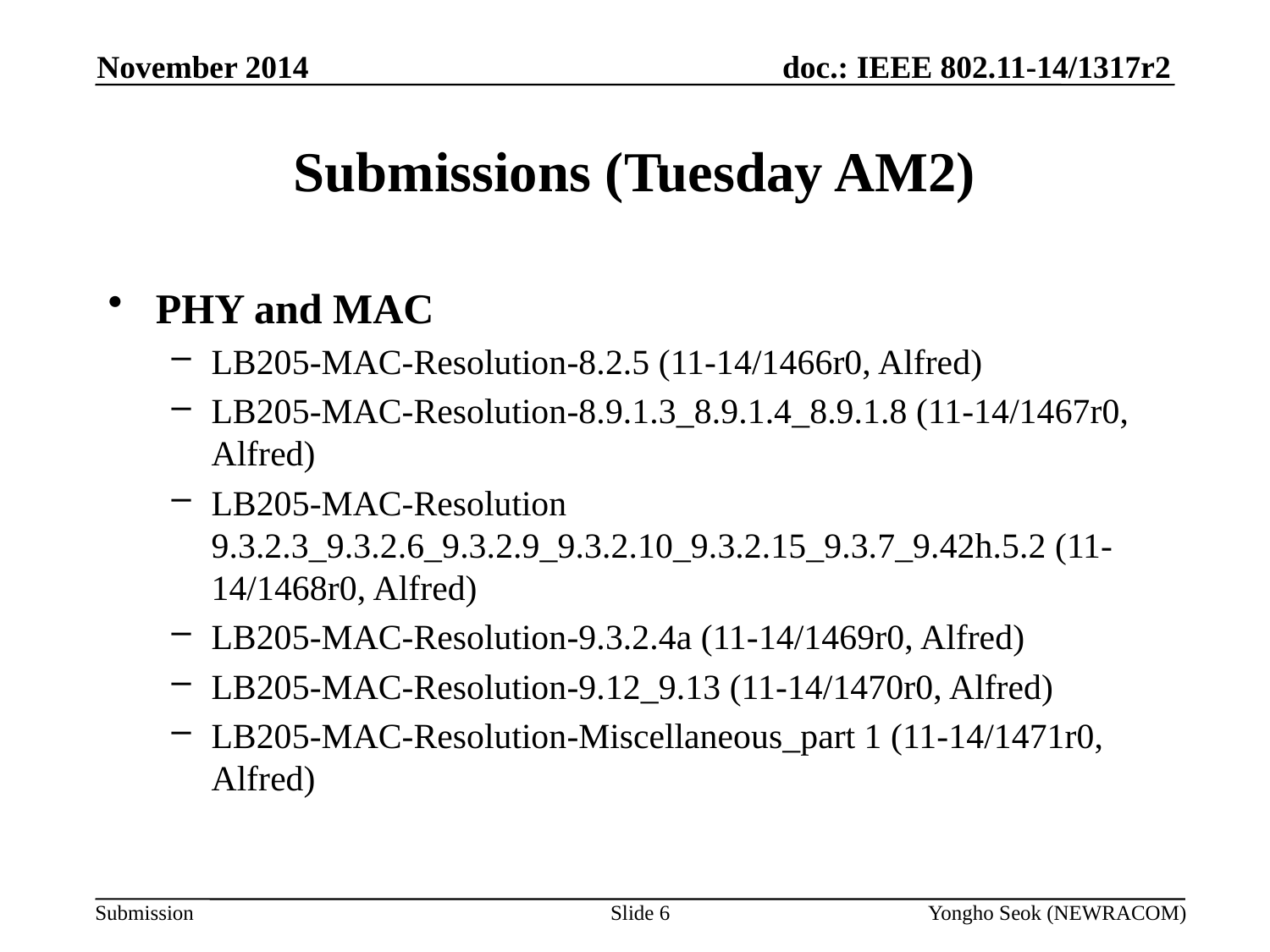

November 2014
# Submissions (Tuesday AM2)
PHY and MAC
LB205-MAC-Resolution-8.2.5 (11-14/1466r0, Alfred)
LB205-MAC-Resolution-8.9.1.3_8.9.1.4_8.9.1.8 (11-14/1467r0, Alfred)
LB205-MAC-Resolution 9.3.2.3_9.3.2.6_9.3.2.9_9.3.2.10_9.3.2.15_9.3.7_9.42h.5.2 (11-14/1468r0, Alfred)
LB205-MAC-Resolution-9.3.2.4a (11-14/1469r0, Alfred)
LB205-MAC-Resolution-9.12_9.13 (11-14/1470r0, Alfred)
LB205-MAC-Resolution-Miscellaneous_part 1 (11-14/1471r0, Alfred)

Slide 6
Yongho Seok (NEWRACOM)